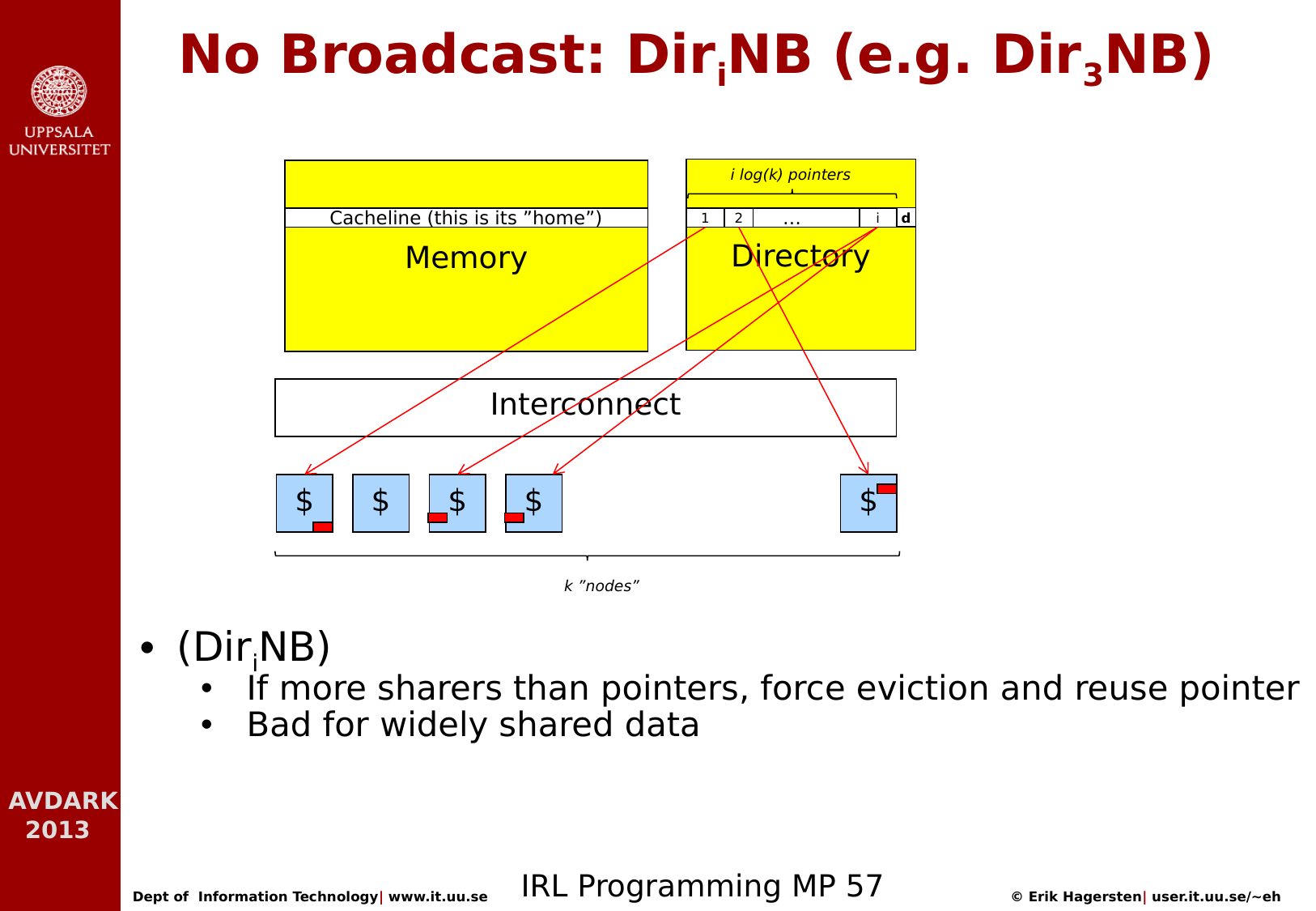

# No Broadcast: DiriNB (e.g. Dir3NB)

i log(k) pointers
Directory
Memory
d
Cacheline (this is its ”home”)
1
…
2
i

Interconnect
$
$
$
$
$

k ”nodes”
•  (DiriNB)
If more sharers than pointers, force eviction and reuse pointer
Bad for widely shared data